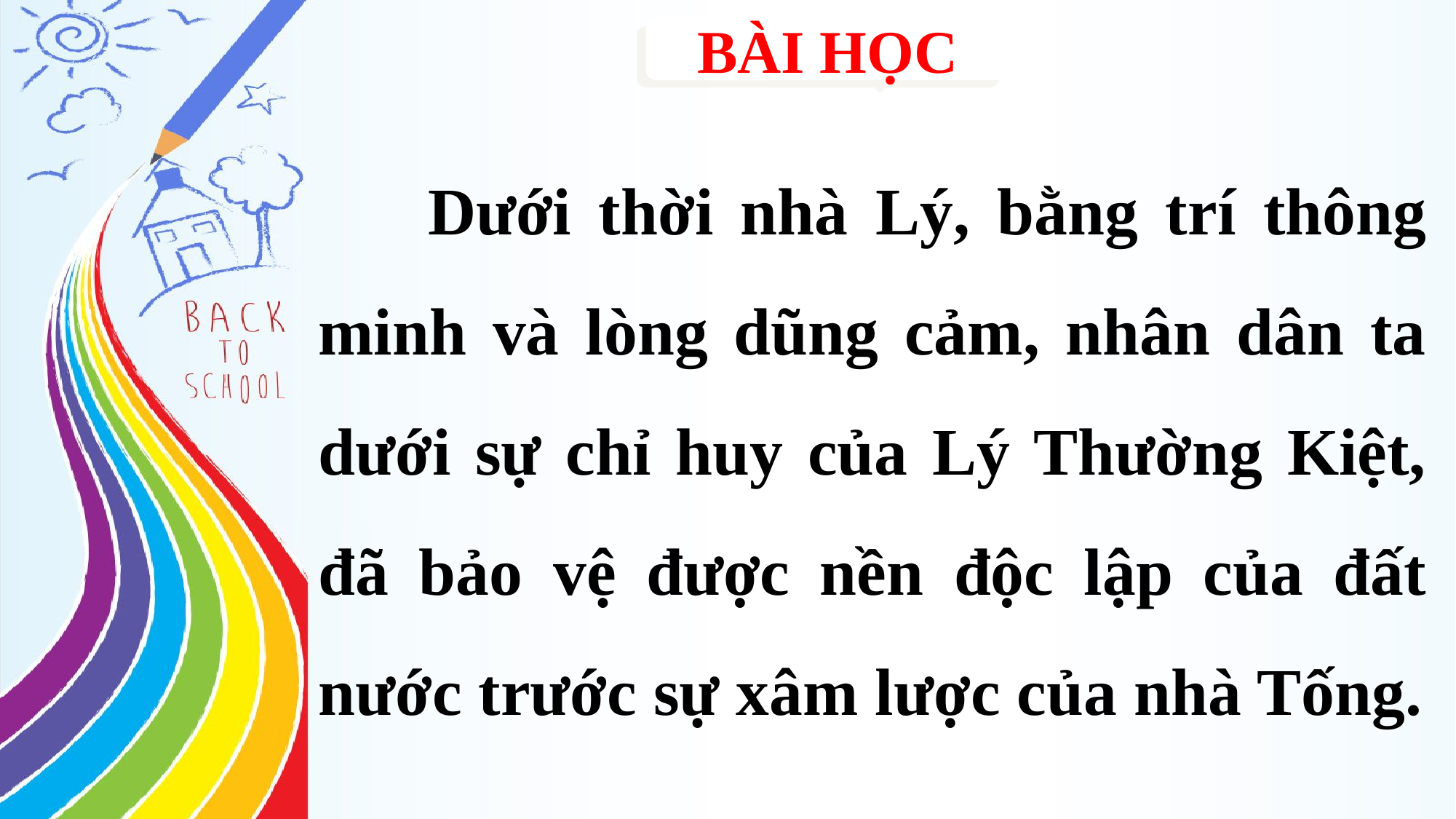

BÀI HỌC
    Dưới thời nhà Lý, bằng trí thông minh và lòng dũng cảm, nhân dân ta dưới sự chỉ huy của Lý Thường Kiệt, đã bảo vệ được nền độc lập của đất nước trước sự xâm lược của nhà Tống.